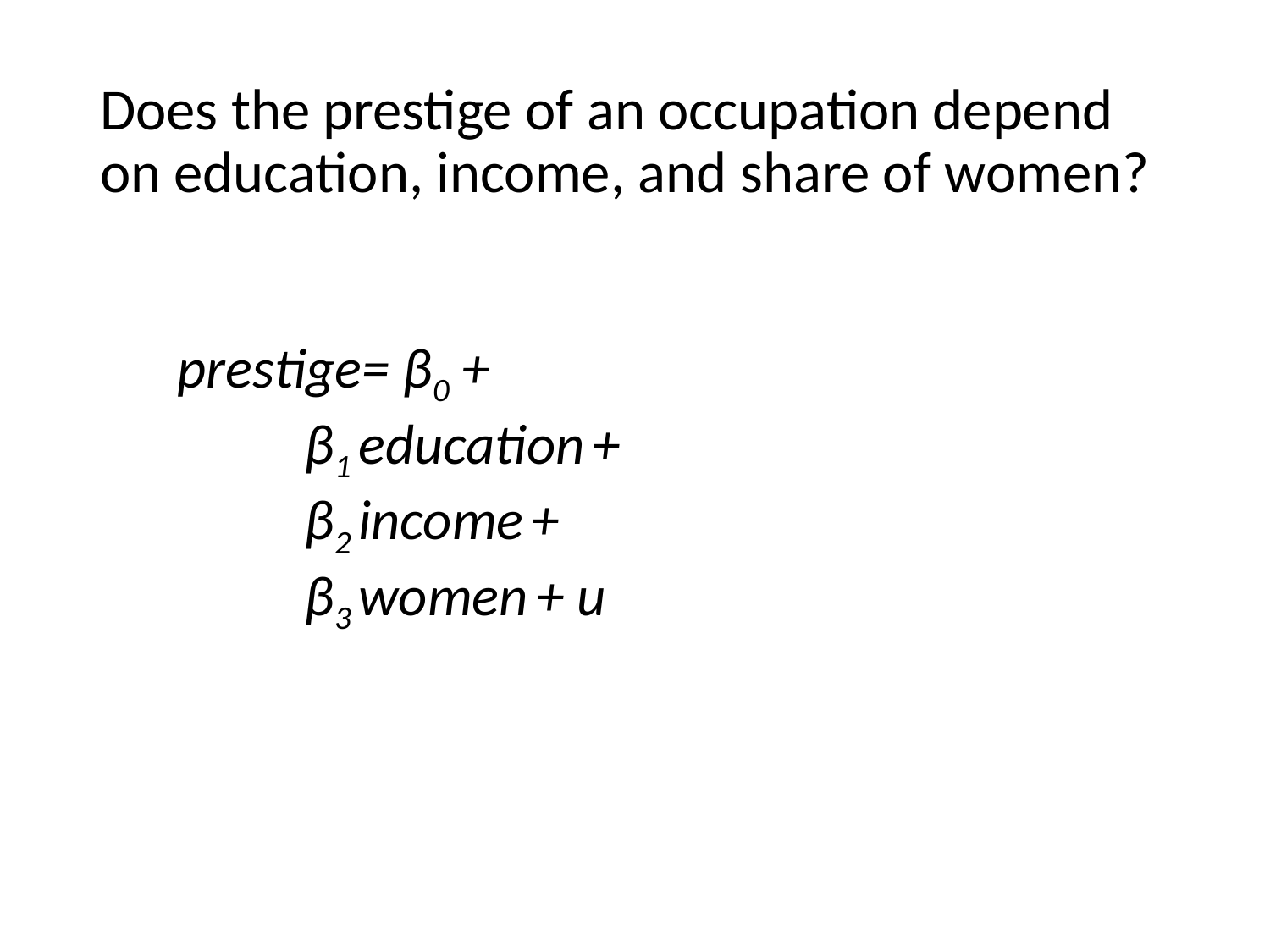

# Does the prestige of an occupation depend on education, income, and share of women?
prestige= β0 +
	β1 education +
	β2 income +
	β3 women + u